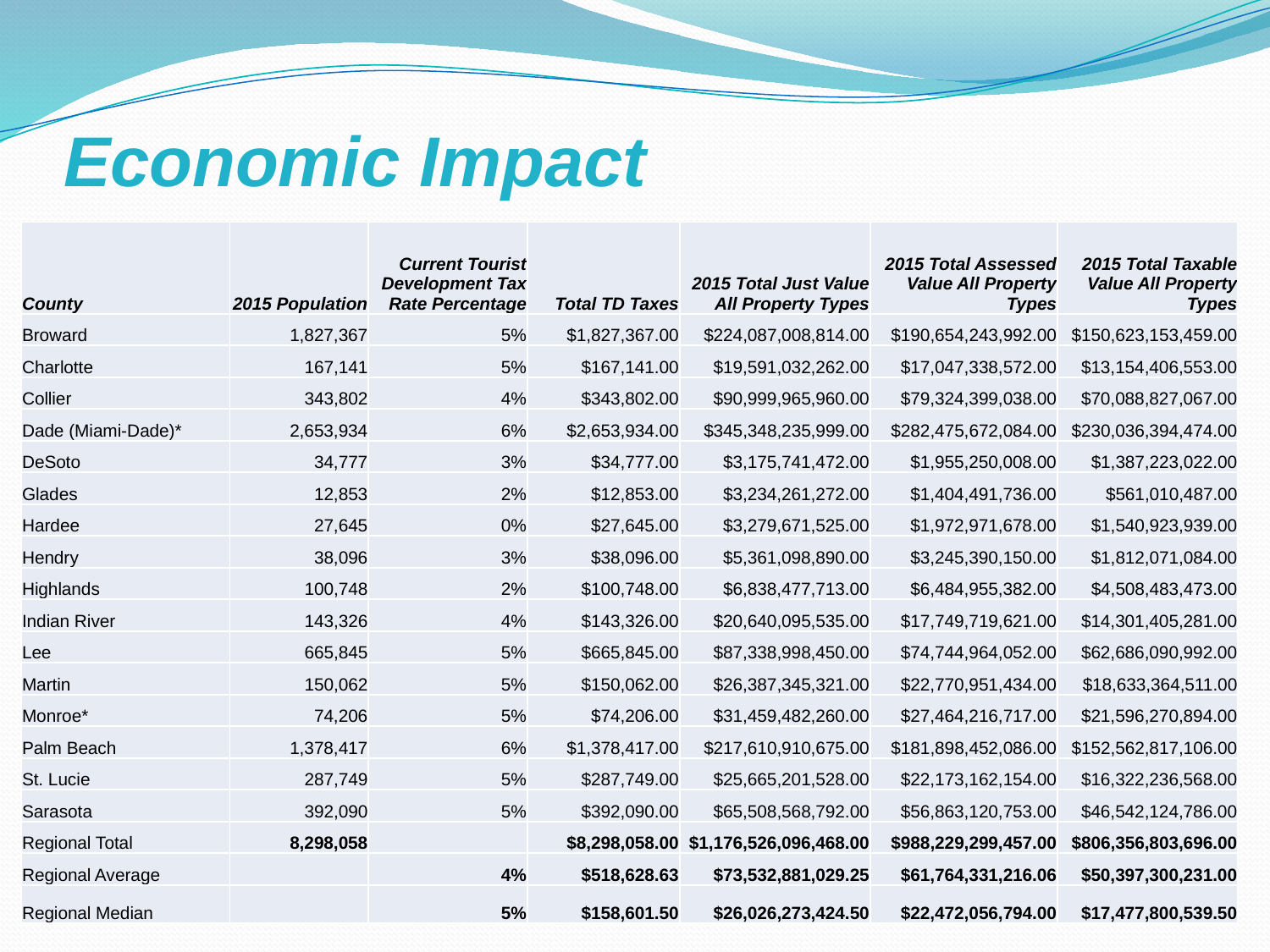

# Economic Impact
| County | 2015 Population | Current Tourist Development Tax Rate Percentage | Total TD Taxes | 2015 Total Just Value All Property Types | 2015 Total Assessed Value All Property Types | 2015 Total Taxable Value All Property Types |
| --- | --- | --- | --- | --- | --- | --- |
| Broward | 1,827,367 | 5% | $1,827,367.00 | $224,087,008,814.00 | $190,654,243,992.00 | $150,623,153,459.00 |
| Charlotte | 167,141 | 5% | $167,141.00 | $19,591,032,262.00 | $17,047,338,572.00 | $13,154,406,553.00 |
| Collier | 343,802 | 4% | $343,802.00 | $90,999,965,960.00 | $79,324,399,038.00 | $70,088,827,067.00 |
| Dade (Miami-Dade)\* | 2,653,934 | 6% | $2,653,934.00 | $345,348,235,999.00 | $282,475,672,084.00 | $230,036,394,474.00 |
| DeSoto | 34,777 | 3% | $34,777.00 | $3,175,741,472.00 | $1,955,250,008.00 | $1,387,223,022.00 |
| Glades | 12,853 | 2% | $12,853.00 | $3,234,261,272.00 | $1,404,491,736.00 | $561,010,487.00 |
| Hardee | 27,645 | 0% | $27,645.00 | $3,279,671,525.00 | $1,972,971,678.00 | $1,540,923,939.00 |
| Hendry | 38,096 | 3% | $38,096.00 | $5,361,098,890.00 | $3,245,390,150.00 | $1,812,071,084.00 |
| Highlands | 100,748 | 2% | $100,748.00 | $6,838,477,713.00 | $6,484,955,382.00 | $4,508,483,473.00 |
| Indian River | 143,326 | 4% | $143,326.00 | $20,640,095,535.00 | $17,749,719,621.00 | $14,301,405,281.00 |
| Lee | 665,845 | 5% | $665,845.00 | $87,338,998,450.00 | $74,744,964,052.00 | $62,686,090,992.00 |
| Martin | 150,062 | 5% | $150,062.00 | $26,387,345,321.00 | $22,770,951,434.00 | $18,633,364,511.00 |
| Monroe\* | 74,206 | 5% | $74,206.00 | $31,459,482,260.00 | $27,464,216,717.00 | $21,596,270,894.00 |
| Palm Beach | 1,378,417 | 6% | $1,378,417.00 | $217,610,910,675.00 | $181,898,452,086.00 | $152,562,817,106.00 |
| St. Lucie | 287,749 | 5% | $287,749.00 | $25,665,201,528.00 | $22,173,162,154.00 | $16,322,236,568.00 |
| Sarasota | 392,090 | 5% | $392,090.00 | $65,508,568,792.00 | $56,863,120,753.00 | $46,542,124,786.00 |
| Regional Total | 8,298,058 |  | $8,298,058.00 | $1,176,526,096,468.00 | $988,229,299,457.00 | $806,356,803,696.00 |
| Regional Average |  | 4% | $518,628.63 | $73,532,881,029.25 | $61,764,331,216.06 | $50,397,300,231.00 |
| Regional Median |  | 5% | $158,601.50 | $26,026,273,424.50 | $22,472,056,794.00 | $17,477,800,539.50 |